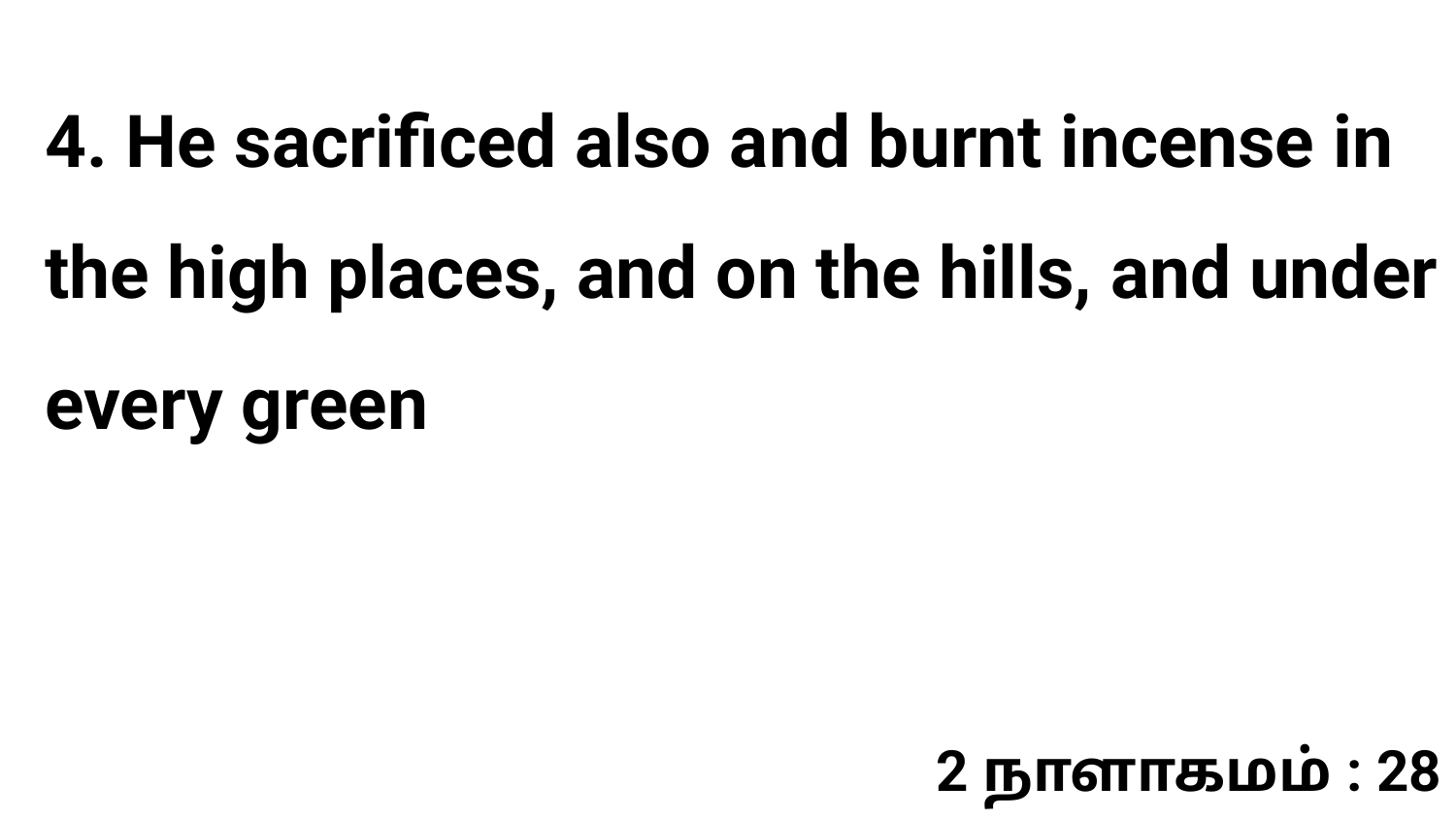

4. He sacrificed also and burnt incense in the high places, and on the hills, and under every green
2 நாளாகமம் : 28